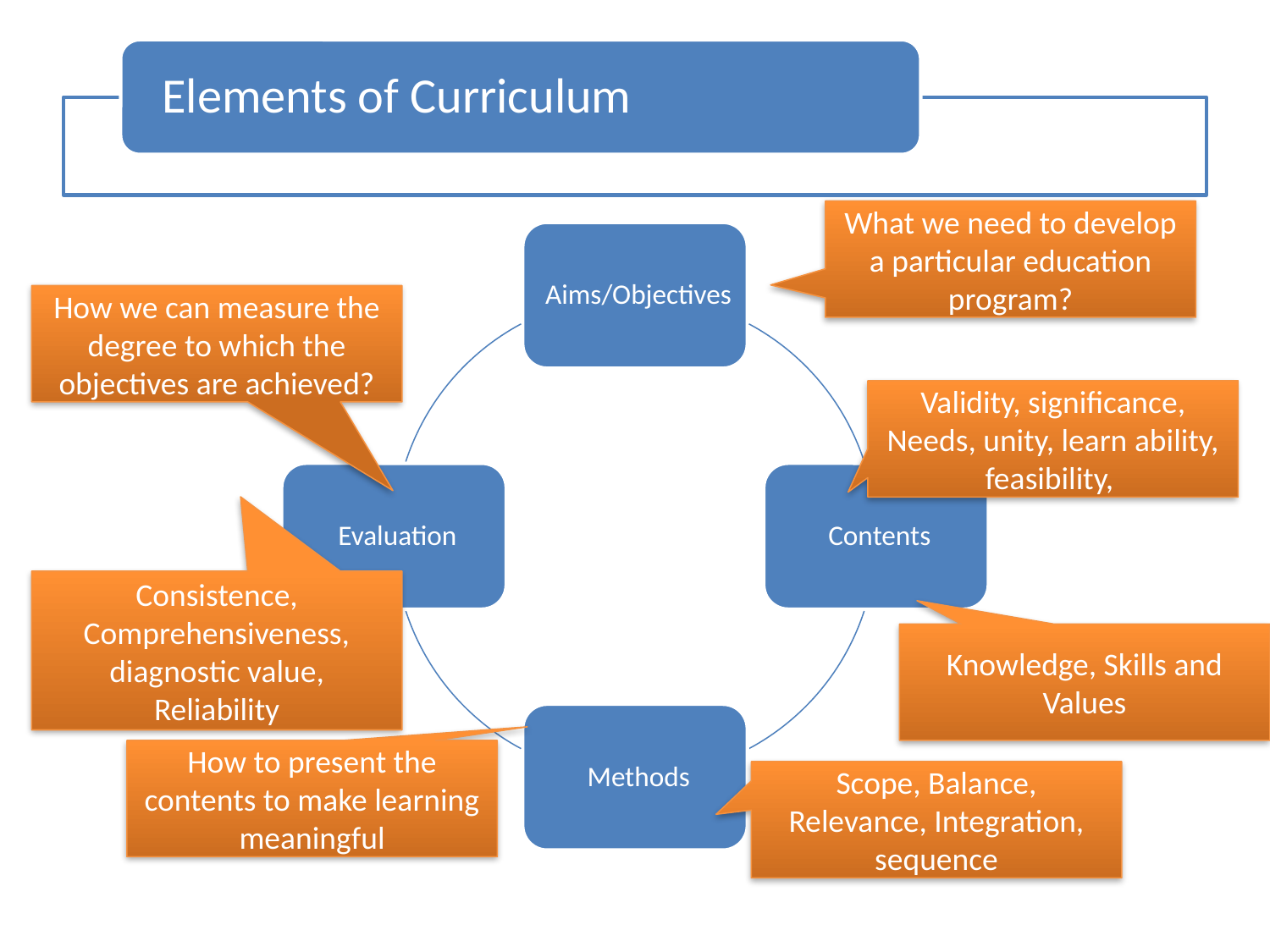

Elements of Curriculum
What we need to develop a particular education program?
Aims/Objectives
Contents
Methods
Evaluation
How we can measure the degree to which the objectives are achieved?
Validity, significance, Needs, unity, learn ability, feasibility,
Consistence, Comprehensiveness, diagnostic value, Reliability
Knowledge, Skills and Values
How to present the contents to make learning meaningful
Scope, Balance, Relevance, Integration, sequence